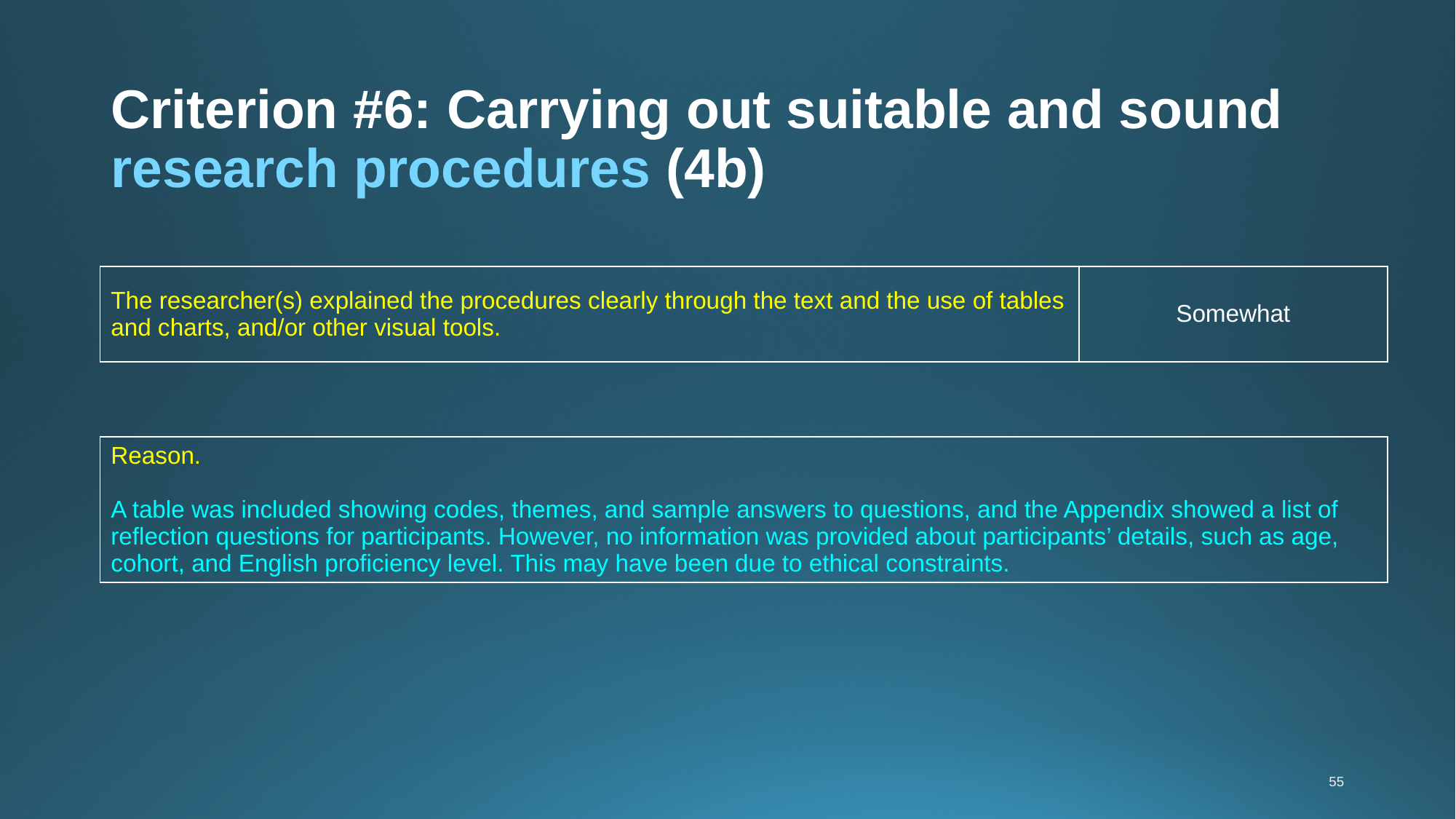

# Criterion #6: Carrying out suitable and sound research procedures (4b)
| The researcher(s) explained the procedures clearly through the text and the use of tables and charts, and/or other visual tools. | Somewhat |
| --- | --- |
| Reason. A table was included showing codes, themes, and sample answers to questions, and the Appendix showed a list of reflection questions for participants. However, no information was provided about participants’ details, such as age, cohort, and English proficiency level. This may have been due to ethical constraints. |
| --- |
55